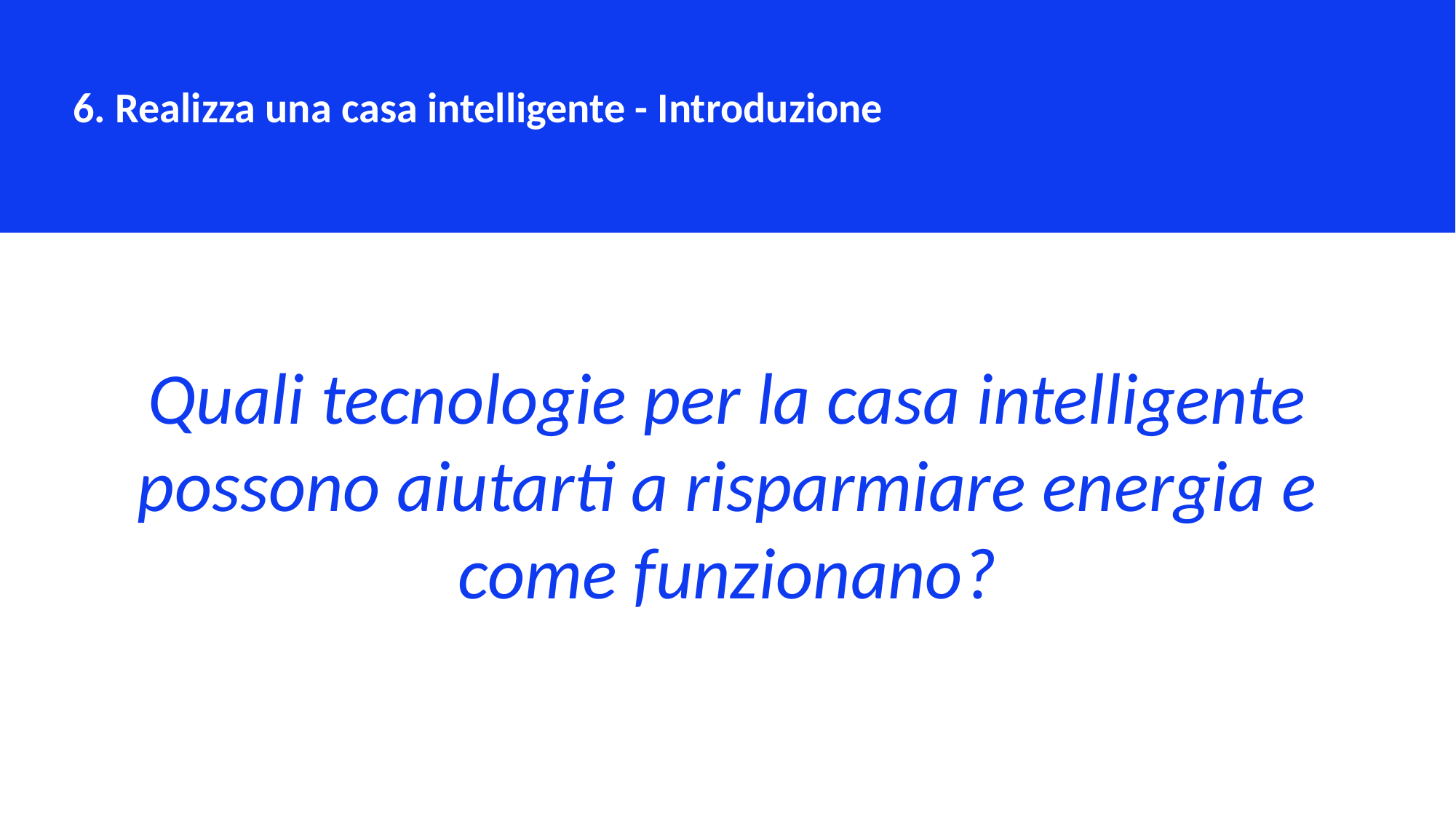

6. Realizza una casa intelligente - Introduzione

Quali tecnologie per la casa intelligente possono aiutarti a risparmiare energia e come funzionano?